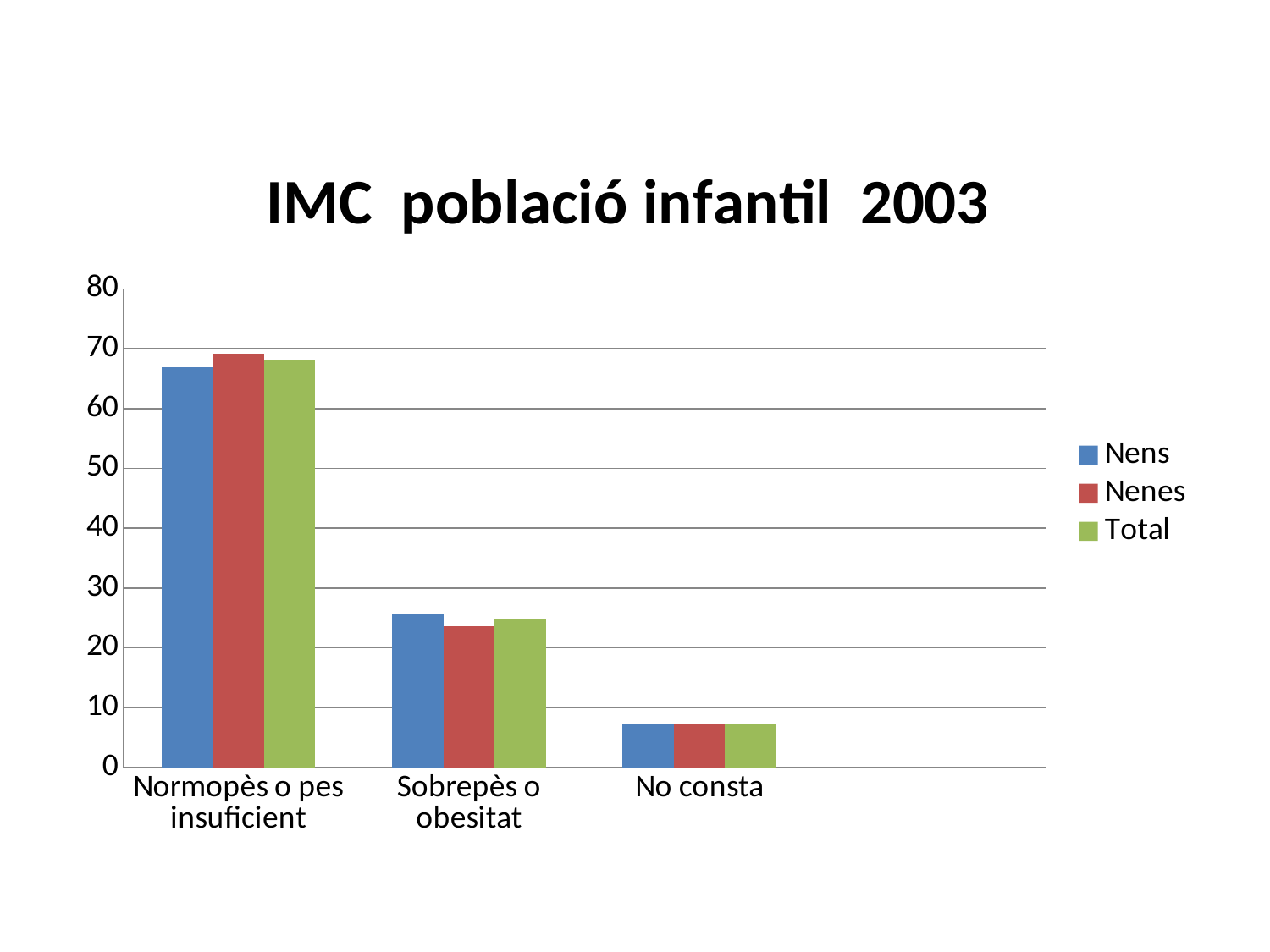

### Chart: IMC  població infantil  2003

| Category | Nens | Nenes | Total |
|---|---|---|---|
| Normopès o pes insuficient | 66.9 | 69.1 | 68.0 |
| Sobrepès o obesitat | 25.8 | 23.6 | 24.700000000000003 |
| No consta | 7.3 | 7.3 | 7.3 |